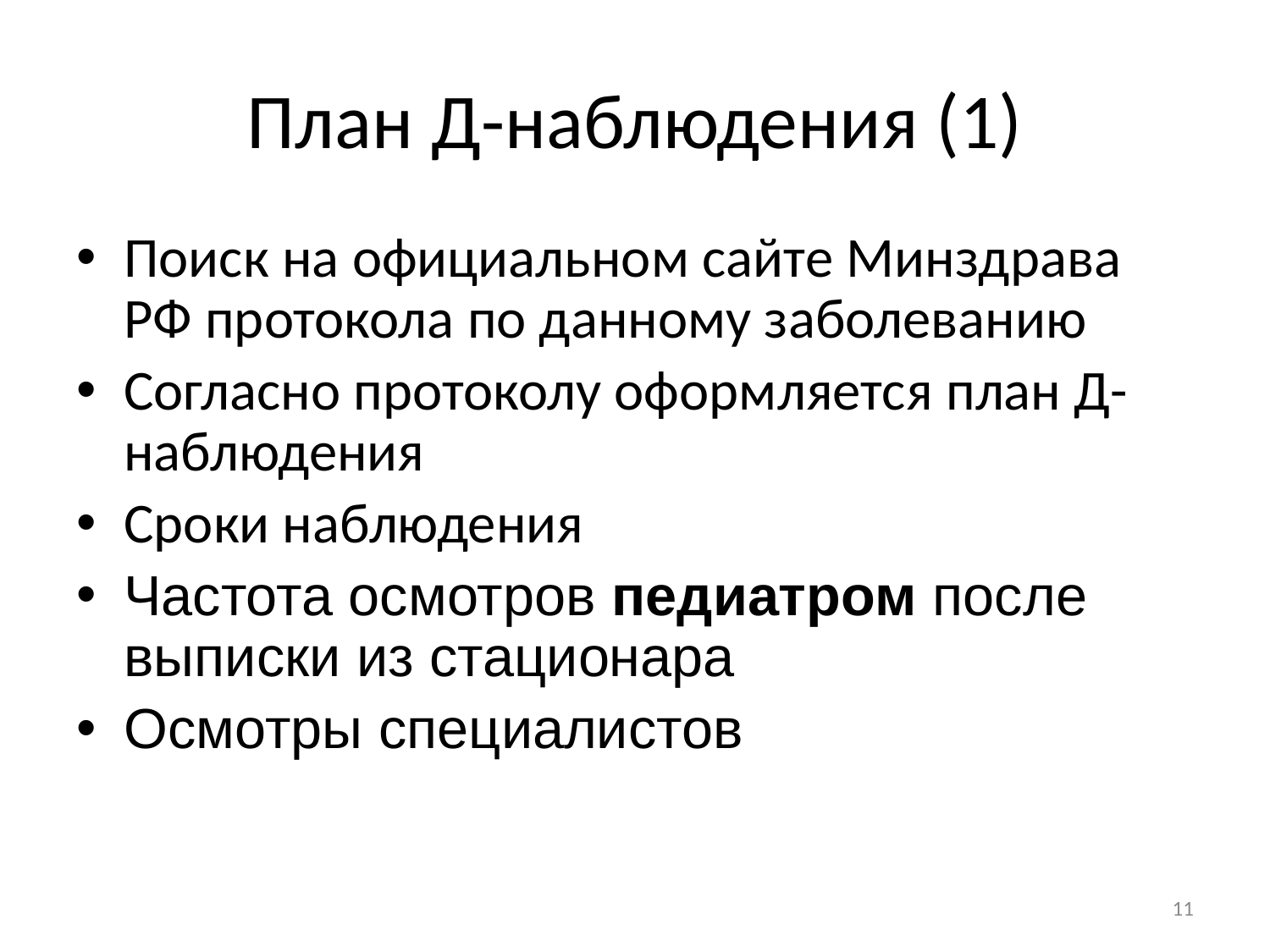

# План Д-наблюдения (1)
Поиск на официальном сайте Минздрава РФ протокола по данному заболеванию
Согласно протоколу оформляется план Д-наблюдения
Сроки наблюдения
Частота осмотров педиатром после выписки из стационара
Осмотры специалистов

11